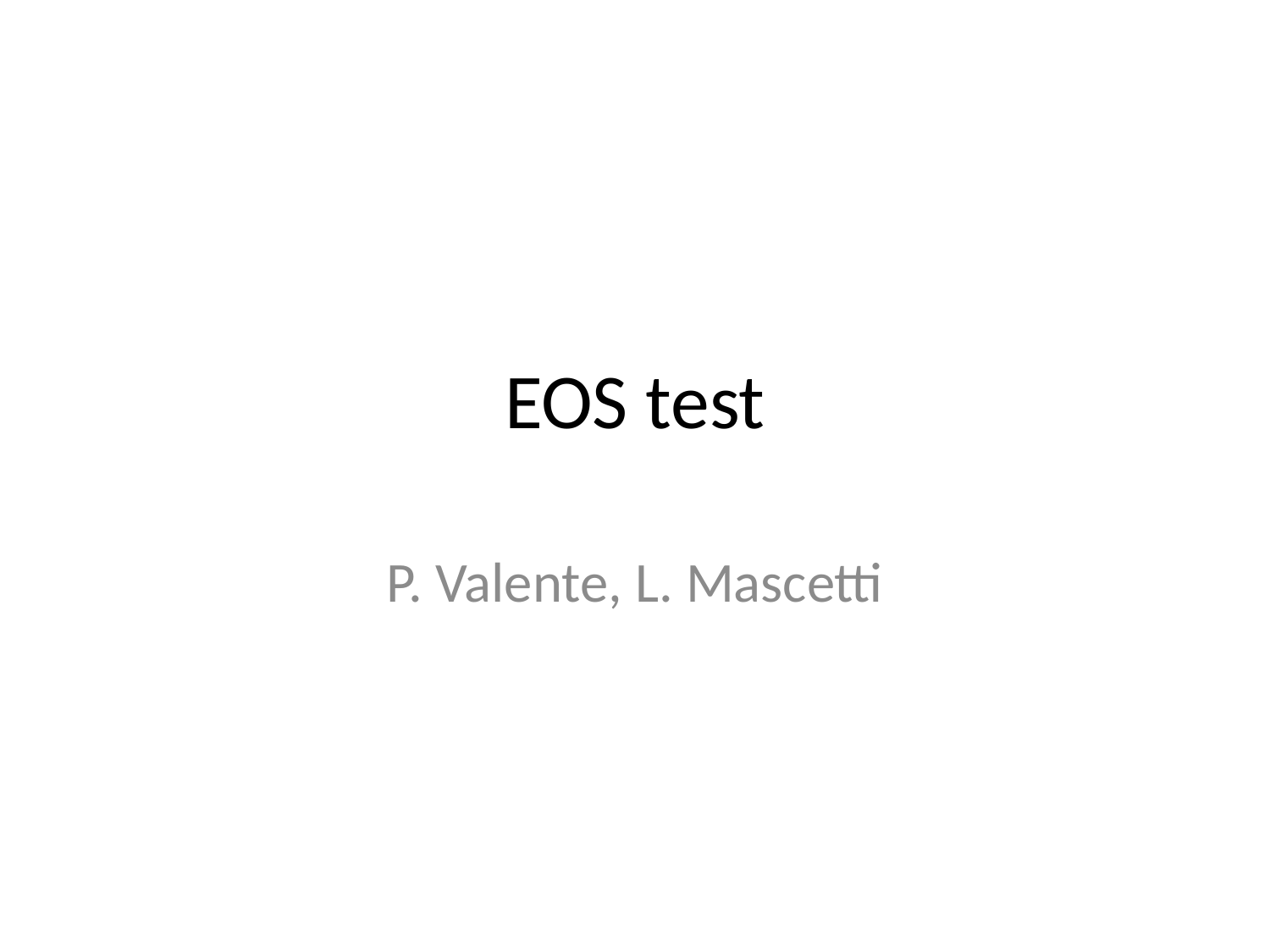

# EOS test
P. Valente, L. Mascetti